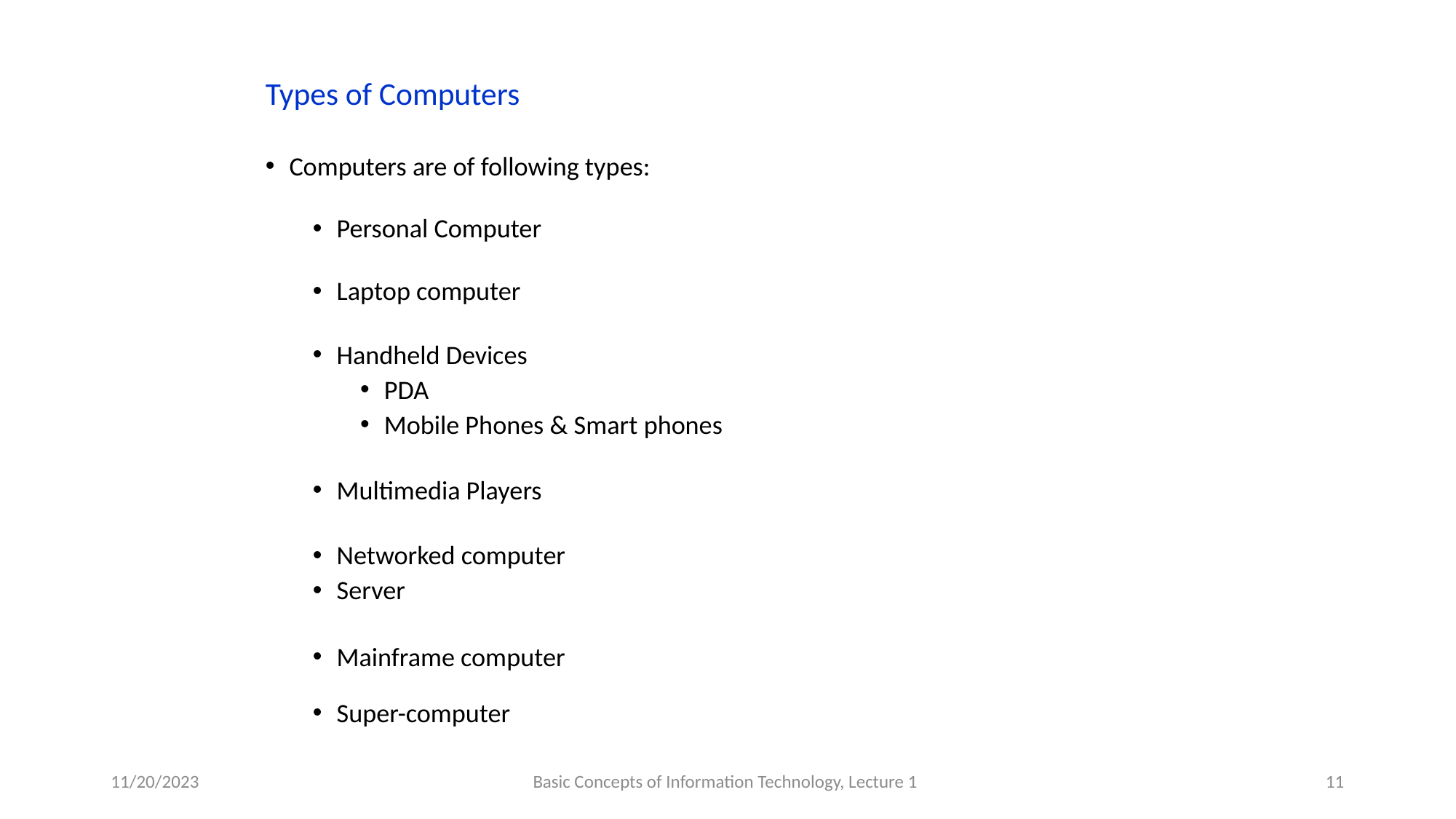

Lesson 1 – Types of Computer
Types of Computers

Computers are of following types:

Personal Computer

Laptop computer

Handheld Devices
PDA
Mobile Phones & Smart phones

Multimedia Players

Networked computer
Server

Mainframe computer

Super-computer
11/20/2023
Basic Concepts of Information Technology, Lecture 1
11